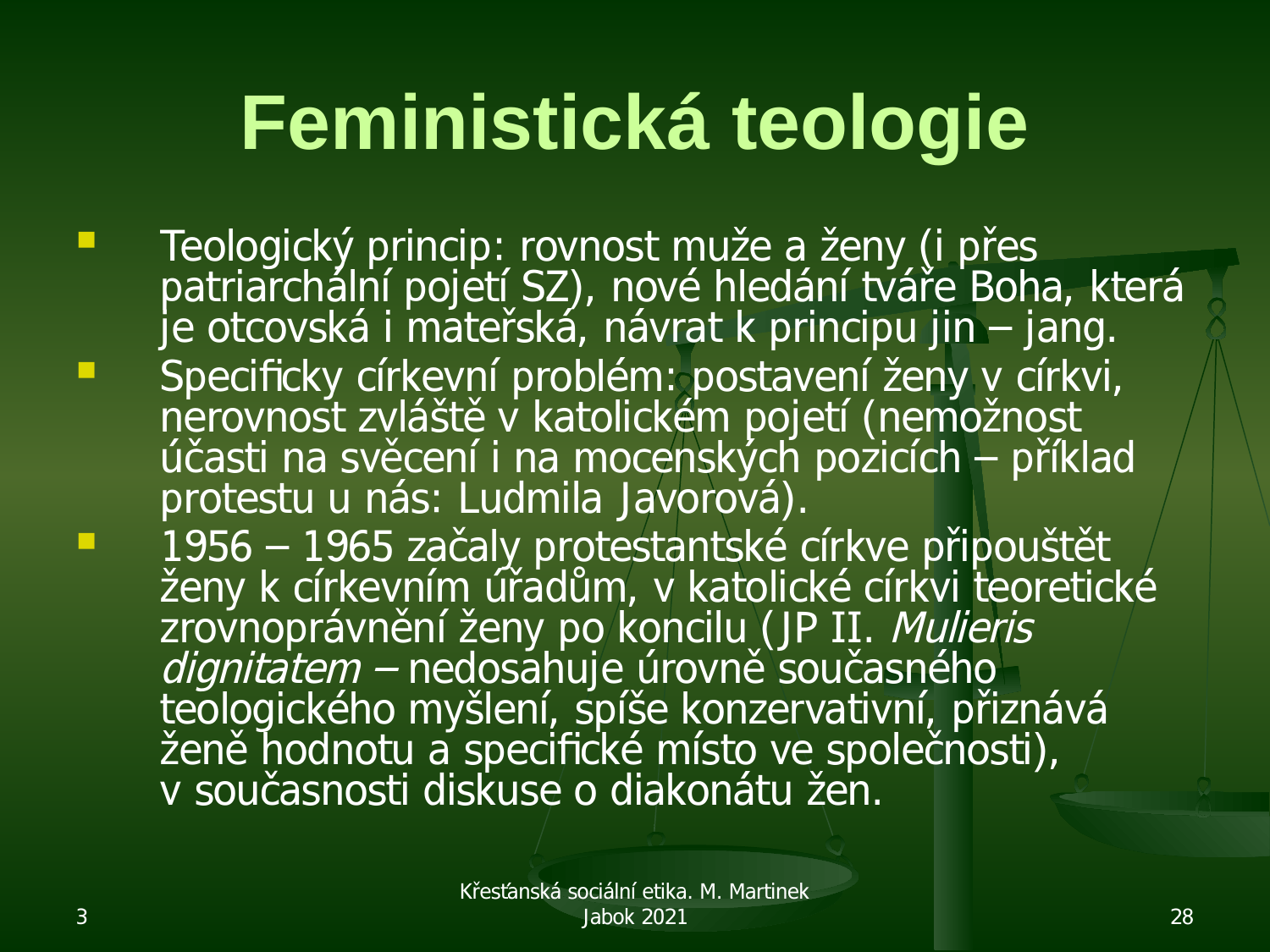

# Feministická teologie
Teologický princip: rovnost muže a ženy (i přes patriarchální pojetí SZ), nové hledání tváře Boha, která je otcovská i mateřská, návrat k principu jin – jang.
Specificky církevní problém: postavení ženy v církvi, nerovnost zvláště v katolickém pojetí (nemožnost účasti na svěcení i na mocenských pozicích – příklad protestu u nás: Ludmila Javorová).
1956 – 1965 začaly protestantské církve připouštět ženy k církevním úřadům, v katolické církvi teoretické zrovnoprávnění ženy po koncilu (JP II. Mulieris dignitatem – nedosahuje úrovně současného teologického myšlení, spíše konzervativní, přiznává ženě hodnotu a specifické místo ve společnosti), v současnosti diskuse o diakonátu žen.

3
Křesťanská sociální etika. M. Martinek Jabok 2021
28